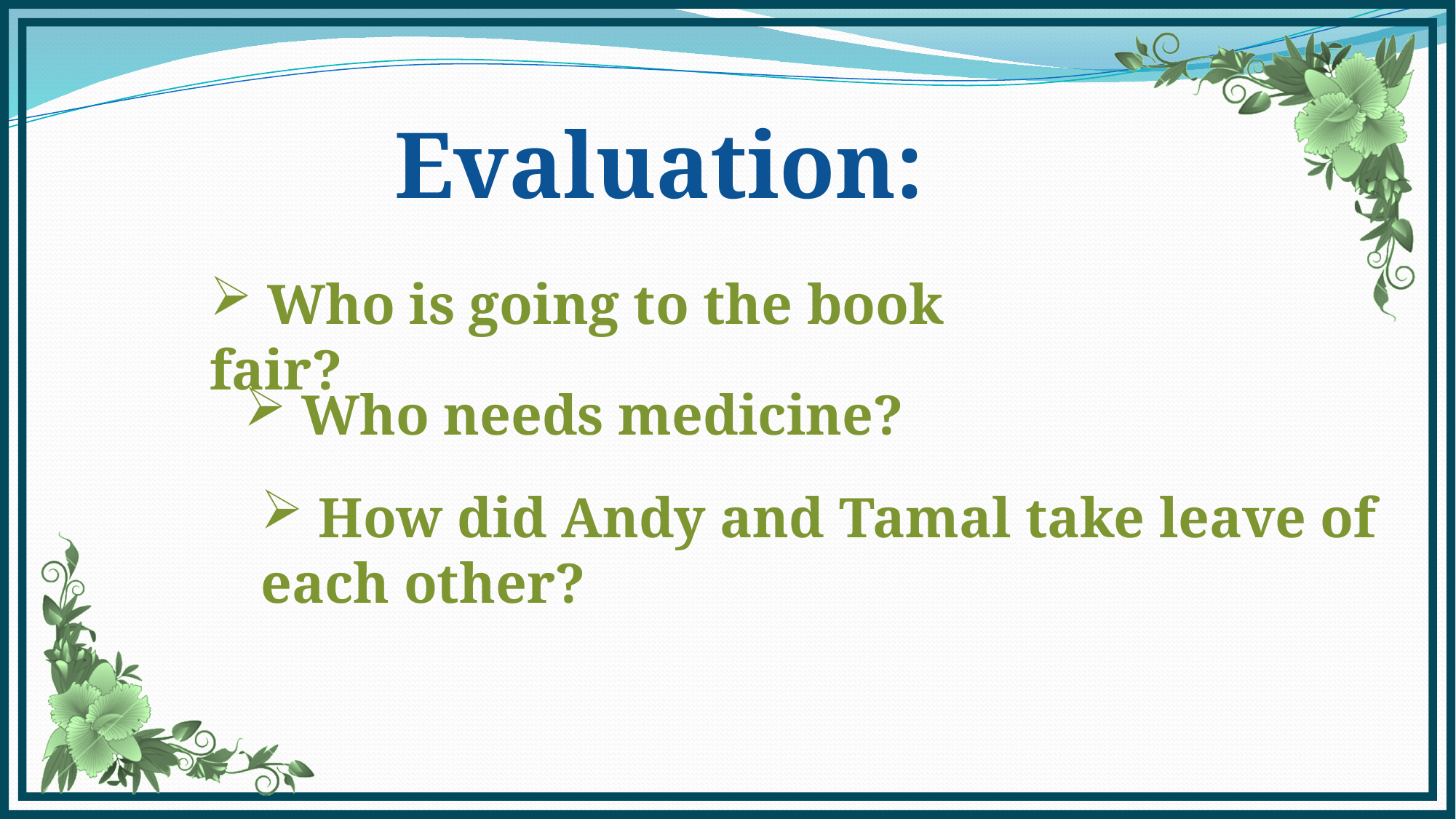

Evaluation:
 Who is going to the book fair?
 Who needs medicine?
 How did Andy and Tamal take leave of each other?